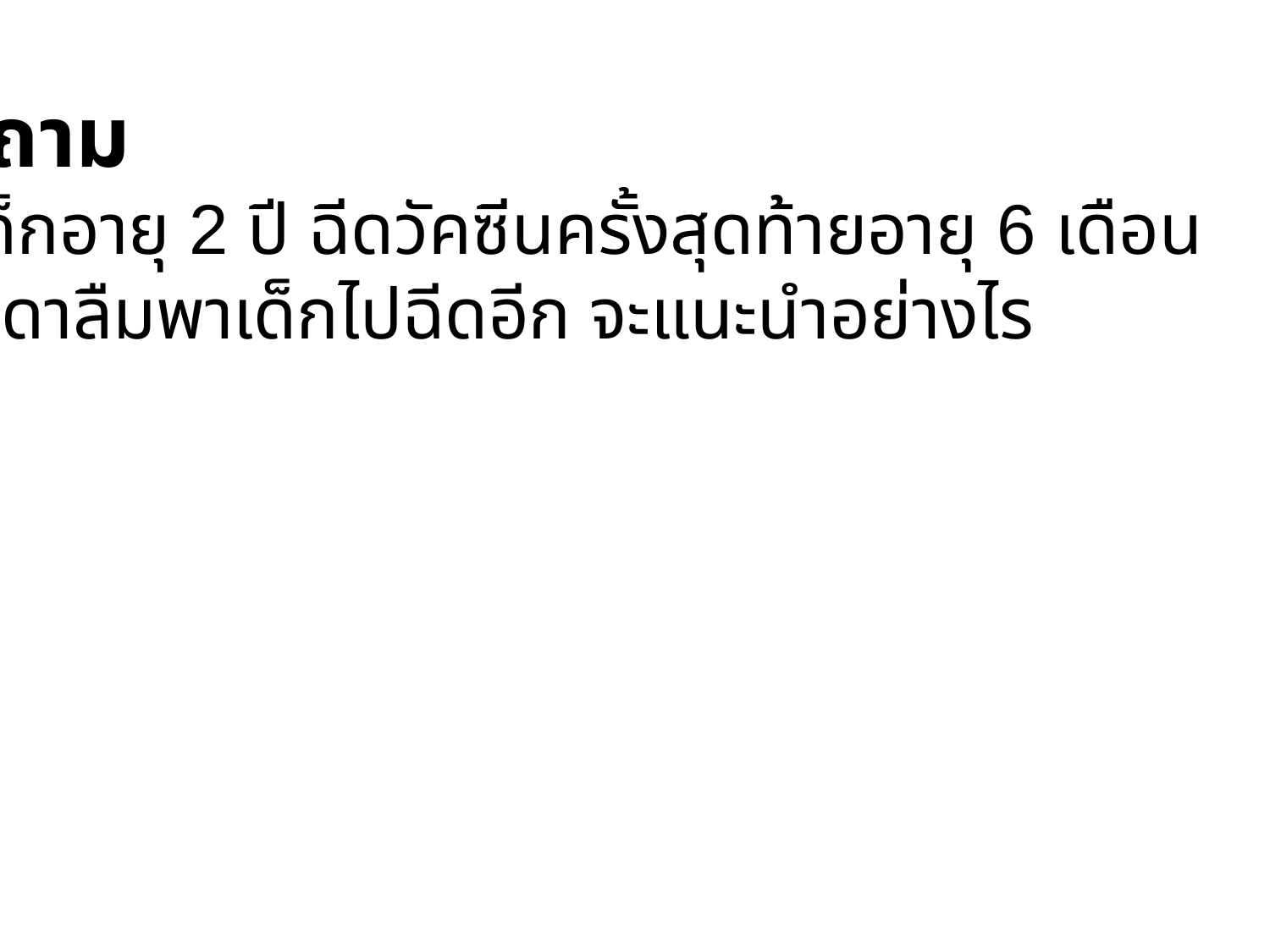

คำถาม
1.เด็กอายุ 2 ปี ฉีดวัคซีนครั้งสุดท้ายอายุ 6 เดือน
มารดาลืมพาเด็กไปฉีดอีก จะแนะนำอย่างไร